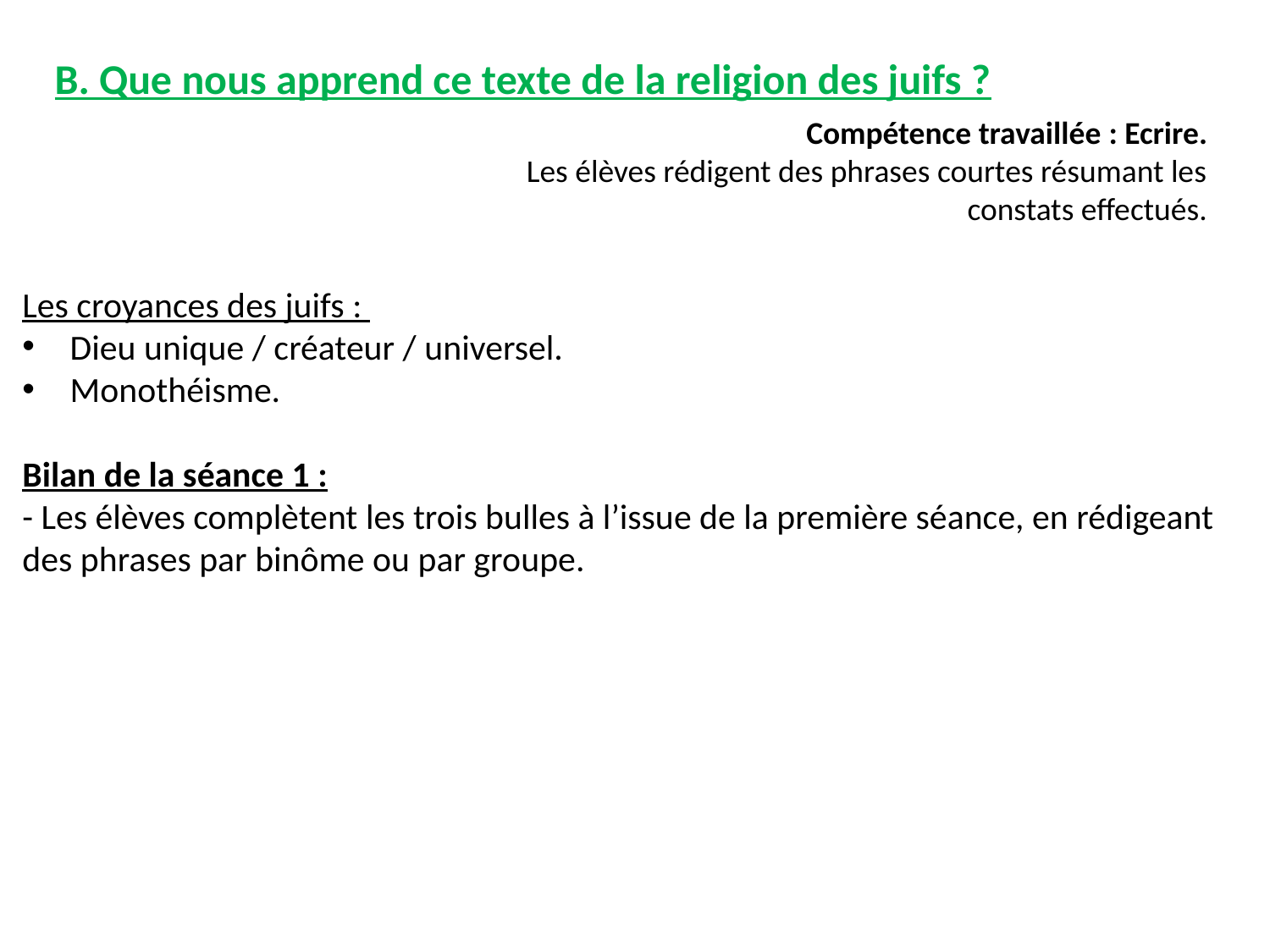

B. Que nous apprend ce texte de la religion des juifs ?
Compétence travaillée : Ecrire.
Les élèves rédigent des phrases courtes résumant les constats effectués.
Les croyances des juifs :
Dieu unique / créateur / universel.
Monothéisme.

Bilan de la séance 1 :
- Les élèves complètent les trois bulles à l’issue de la première séance, en rédigeant des phrases par binôme ou par groupe.